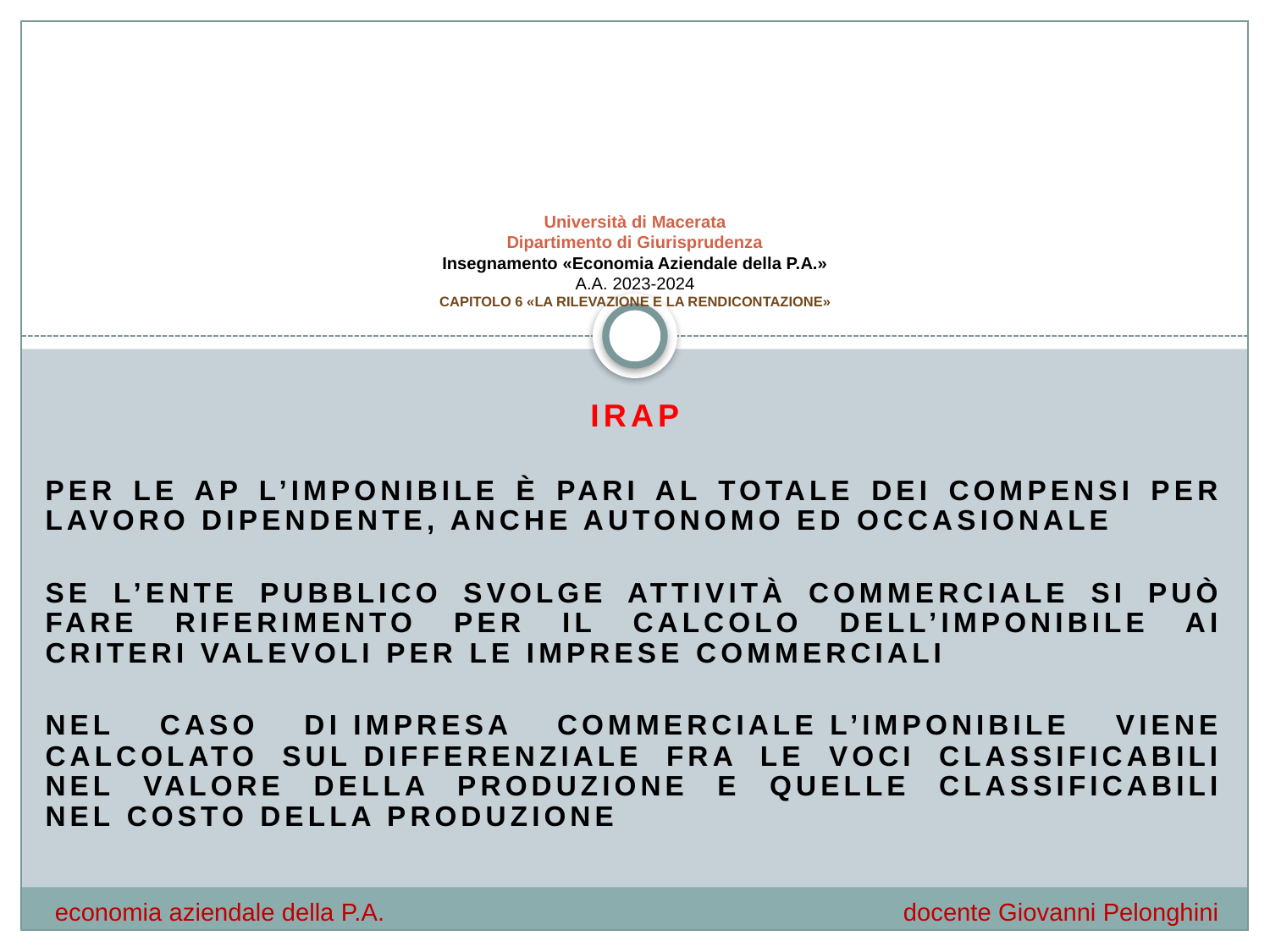

# Università di Macerata Dipartimento di Giurisprudenza Insegnamento «Economia Aziendale della P.A.» A.A. 2023-2024 CAPITOLO 6 «LA RILEVAZIONE E LA RENDICONTAZIONE»
irap

PER LE AP L’IMPONIBILE È PARI AL TOTALE DEI COMPENSI PER LAVORO DIPENDENTE, ANCHE AUTONOMO ED OCCASIONALE

SE L’ENTE PUBBLICO SVOLGE ATTIVITÀ COMMERCIALE SI PUÒ FARE RIFERIMENTO PER IL CALCOLO DELL’IMPONIBILE AI CRITERI VALEVOLI PER LE IMPRESE COMMERCIALI

NEL CASO DI IMPRESA COMMERCIALE L’IMPONIBILE VIENE CALCOLATO SUL DIFFERENZIALE FRA LE VOCI CLASSIFICABILI NEL VALORE DELLA PRODUZIONE E QUELLE CLASSIFICABILI NEL COSTO DELLA PRODUZIONE

economia aziendale della P.A.				                 docente Giovanni Pelonghini